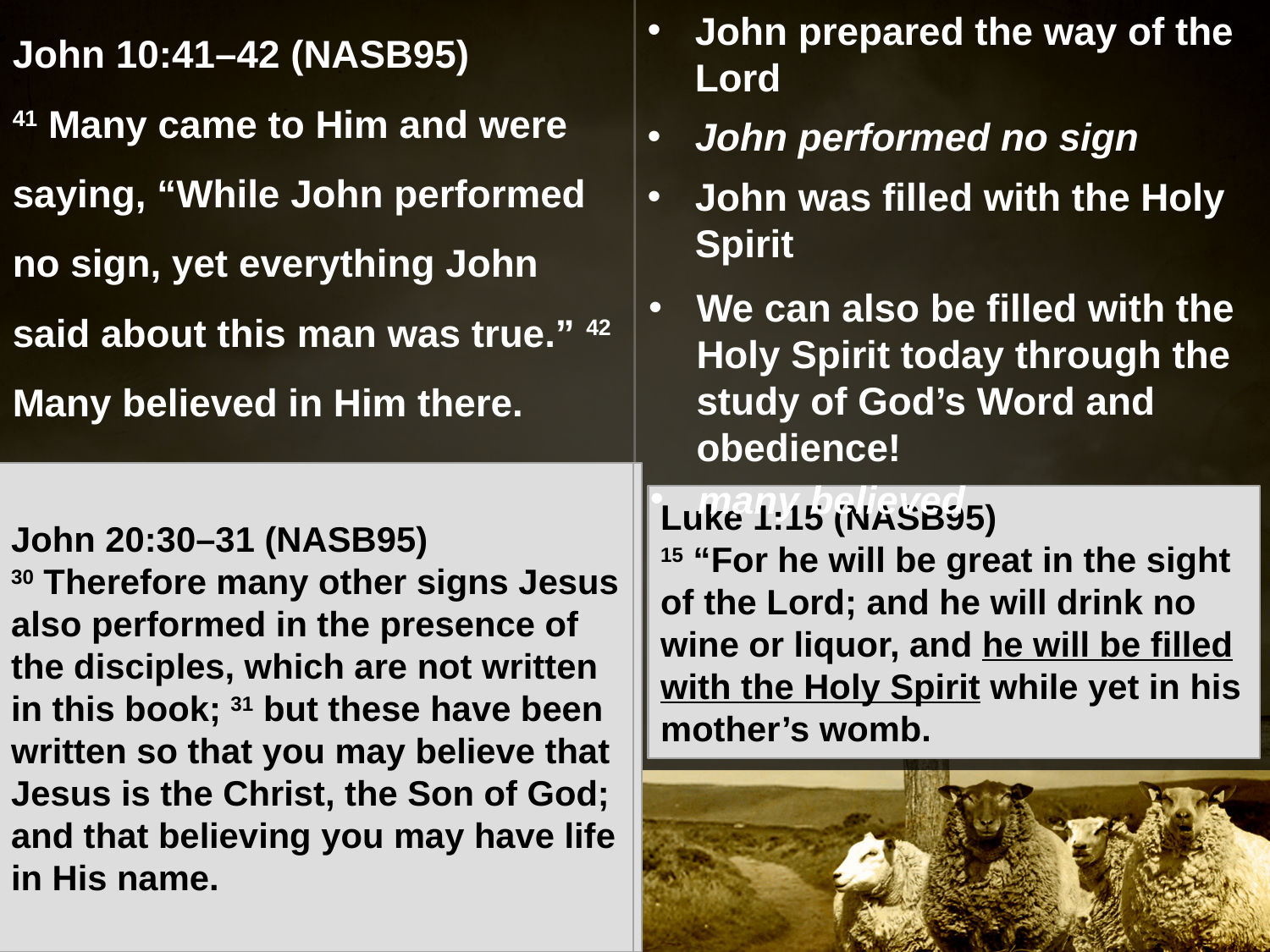

John 10:41–42 (NASB95)
41 Many came to Him and were saying, “While John performed no sign, yet everything John said about this man was true.” 42 Many believed in Him there.
John prepared the way of the Lord
John performed no sign
John was filled with the Holy Spirit
We can also be filled with the Holy Spirit today through the study of God’s Word and obedience!
Ephesians 5:18 (NASB95)
18 And do not get drunk with wine, for that is dissipation, but be filled with the Spirit,
Colossians 3:16 (NASB95)
16 Let the word of Christ richly dwell within you, with all wisdom teaching and admonishing one another with psalms and hymns and spiritual songs, singing with thankfulness in your hearts to God.
John 20:30–31 (NASB95)
30 Therefore many other signs Jesus also performed in the presence of the disciples, which are not written in this book; 31 but these have been written so that you may believe that Jesus is the Christ, the Son of God; and that believing you may have life in His name.
many believed
Luke 1:15 (NASB95)
15 “For he will be great in the sight of the Lord; and he will drink no wine or liquor, and he will be filled with the Holy Spirit while yet in his mother’s womb.